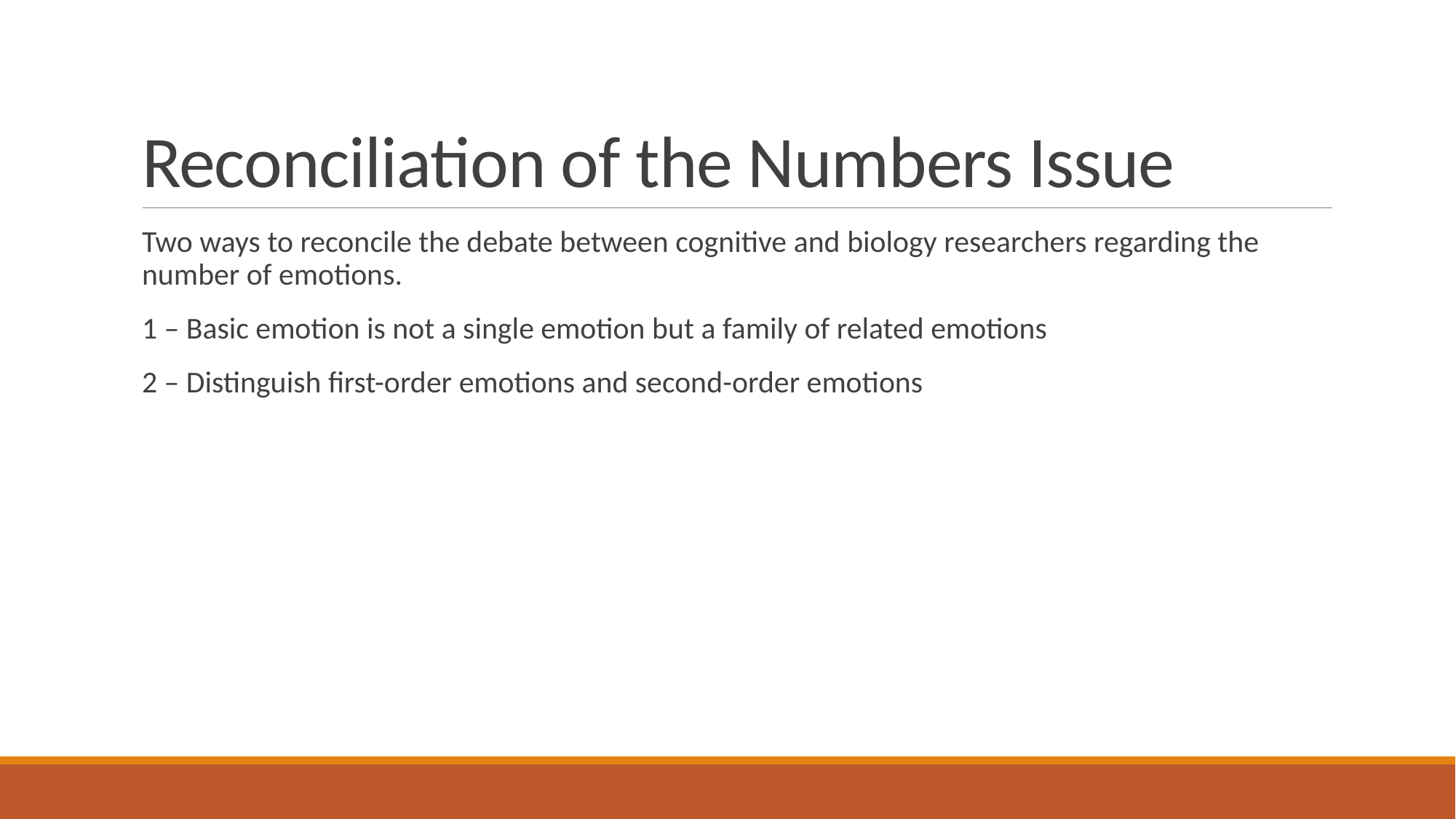

# Reconciliation of the Numbers Issue
Two ways to reconcile the debate between cognitive and biology researchers regarding the number of emotions.
1 – Basic emotion is not a single emotion but a family of related emotions
2 – Distinguish first-order emotions and second-order emotions